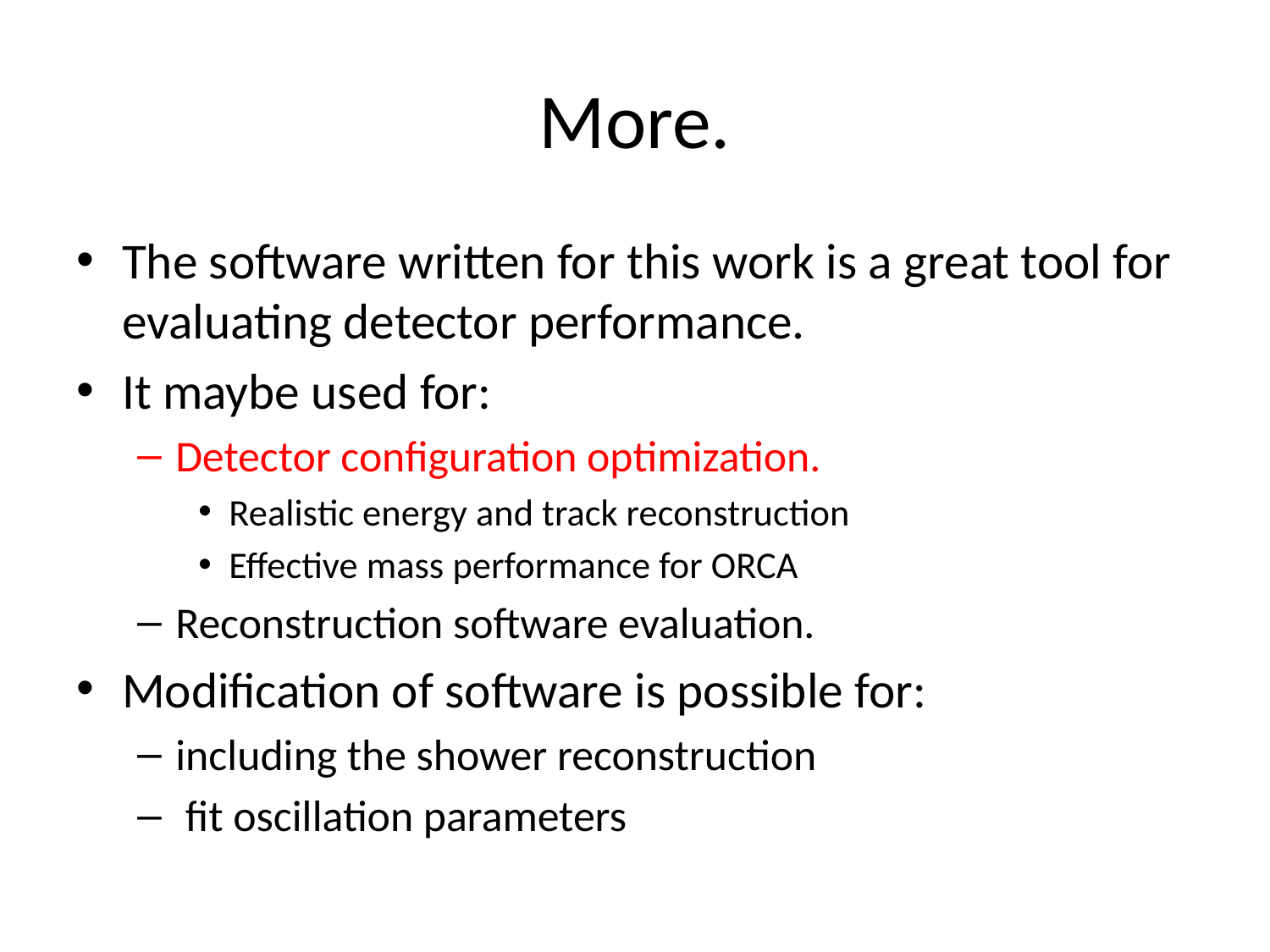

# More.
The software written for this work is a great tool for evaluating detector performance.
It maybe used for:
Detector configuration optimization.
Realistic energy and track reconstruction
Effective mass performance for ORCA
Reconstruction software evaluation.
Modification of software is possible for:
including the shower reconstruction
 fit oscillation parameters